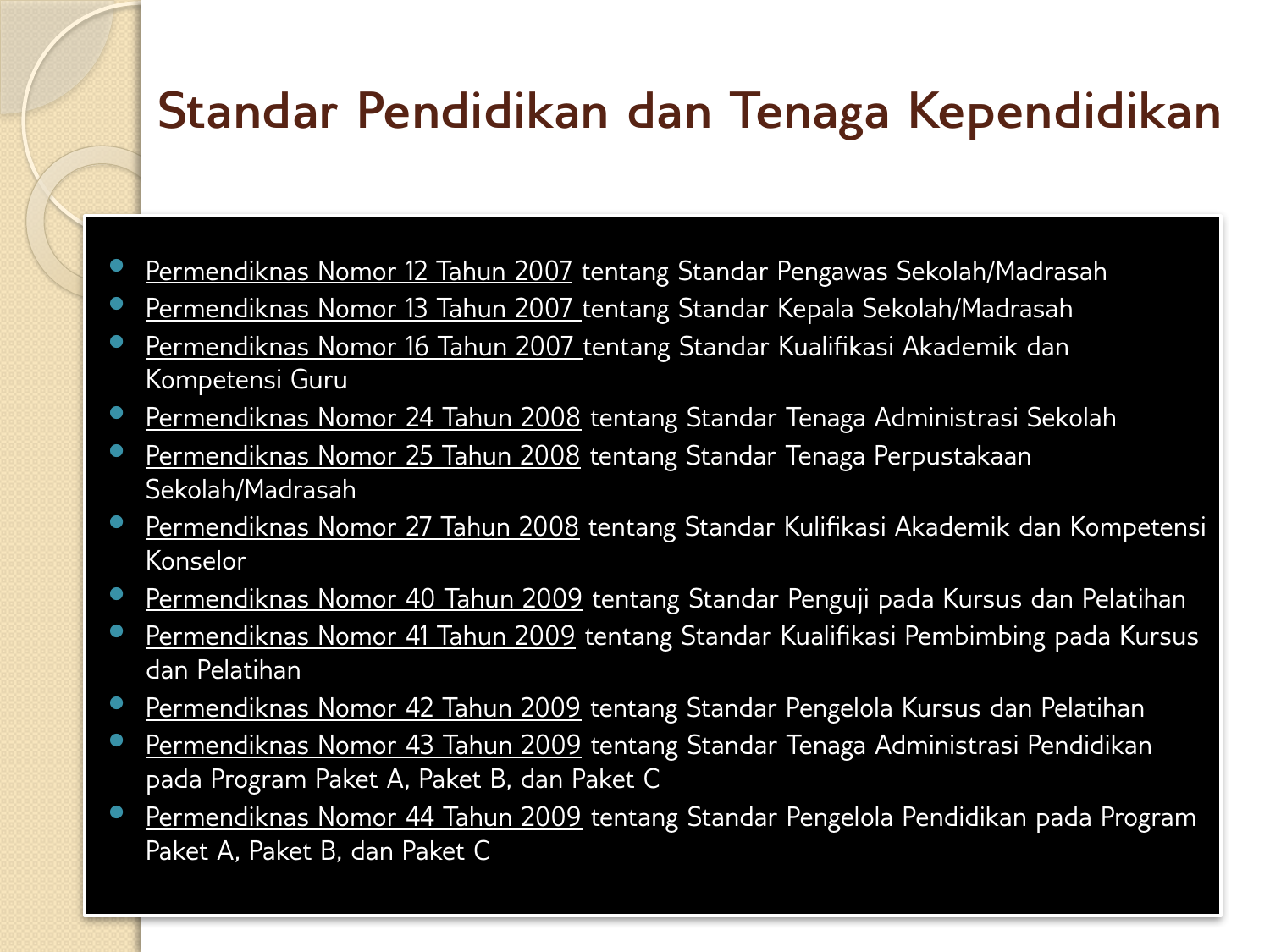

# Standar Pendidikan dan Tenaga Kependidikan

Permendiknas Nomor 12 Tahun 2007 tentang Standar Pengawas Sekolah/Madrasah
Permendiknas Nomor 13 Tahun 2007 tentang Standar Kepala Sekolah/Madrasah
Permendiknas Nomor 16 Tahun 2007 tentang Standar Kualifikasi Akademik dan Kompetensi Guru
Permendiknas Nomor 24 Tahun 2008 tentang Standar Tenaga Administrasi Sekolah
Permendiknas Nomor 25 Tahun 2008 tentang Standar Tenaga Perpustakaan Sekolah/Madrasah
Permendiknas Nomor 27 Tahun 2008 tentang Standar Kulifikasi Akademik dan Kompetensi Konselor
Permendiknas Nomor 40 Tahun 2009 tentang Standar Penguji pada Kursus dan Pelatihan
Permendiknas Nomor 41 Tahun 2009 tentang Standar Kualifikasi Pembimbing pada Kursus dan Pelatihan
Permendiknas Nomor 42 Tahun 2009 tentang Standar Pengelola Kursus dan Pelatihan
Permendiknas Nomor 43 Tahun 2009 tentang Standar Tenaga Administrasi Pendidikan pada Program Paket A, Paket B, dan Paket C
Permendiknas Nomor 44 Tahun 2009 tentang Standar Pengelola Pendidikan pada Program Paket A, Paket B, dan Paket C